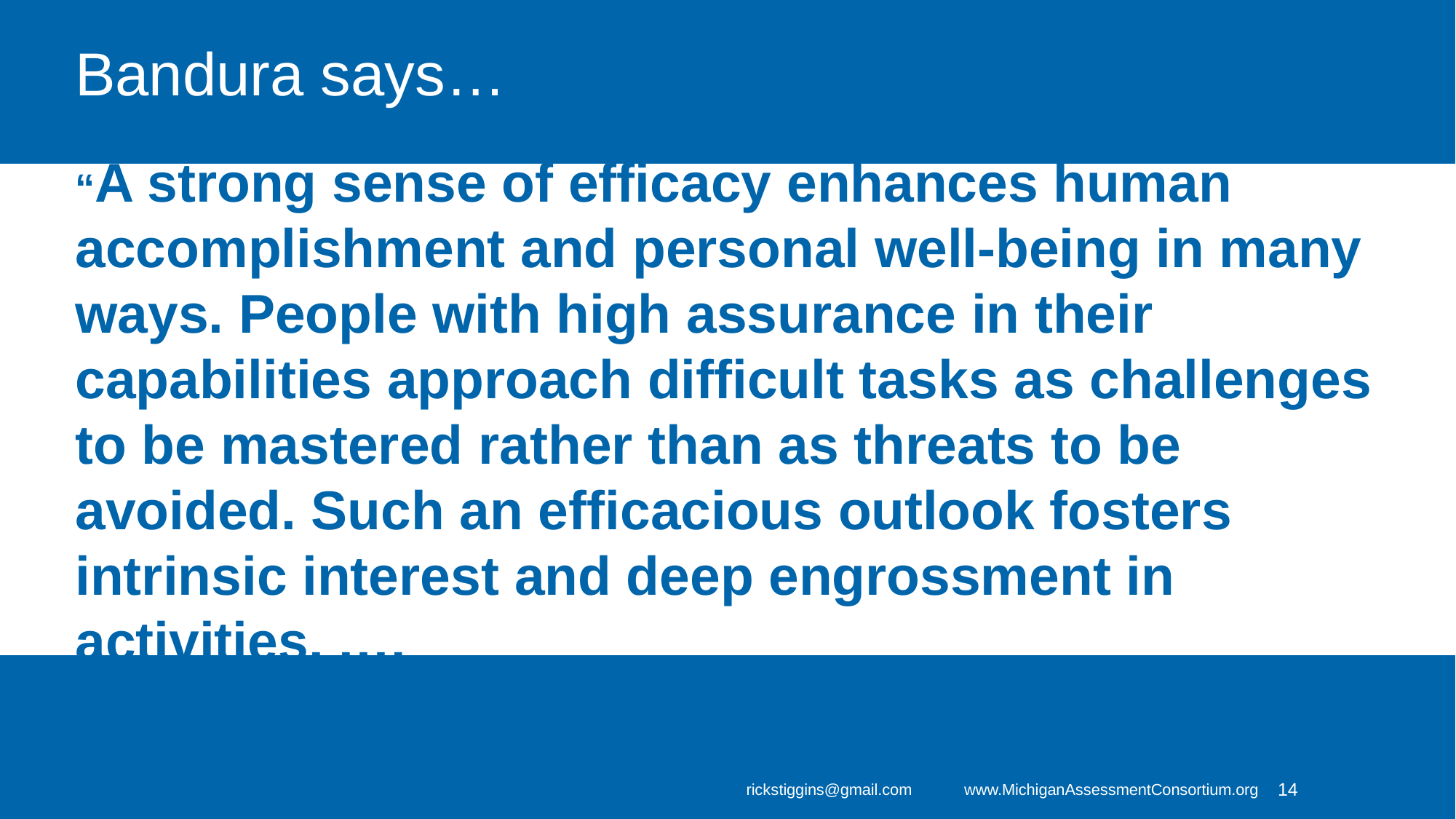

Bandura says…

# “A strong sense of efficacy enhances human accomplishment and personal well-being in many ways. People with high assurance in their capabilities approach difficult tasks as challenges to be mastered rather than as threats to be avoided. Such an efficacious outlook fosters intrinsic interest and deep engrossment in activities. .…

rickstiggins@gmail.com            www.MichiganAssessmentConsortium.org
14